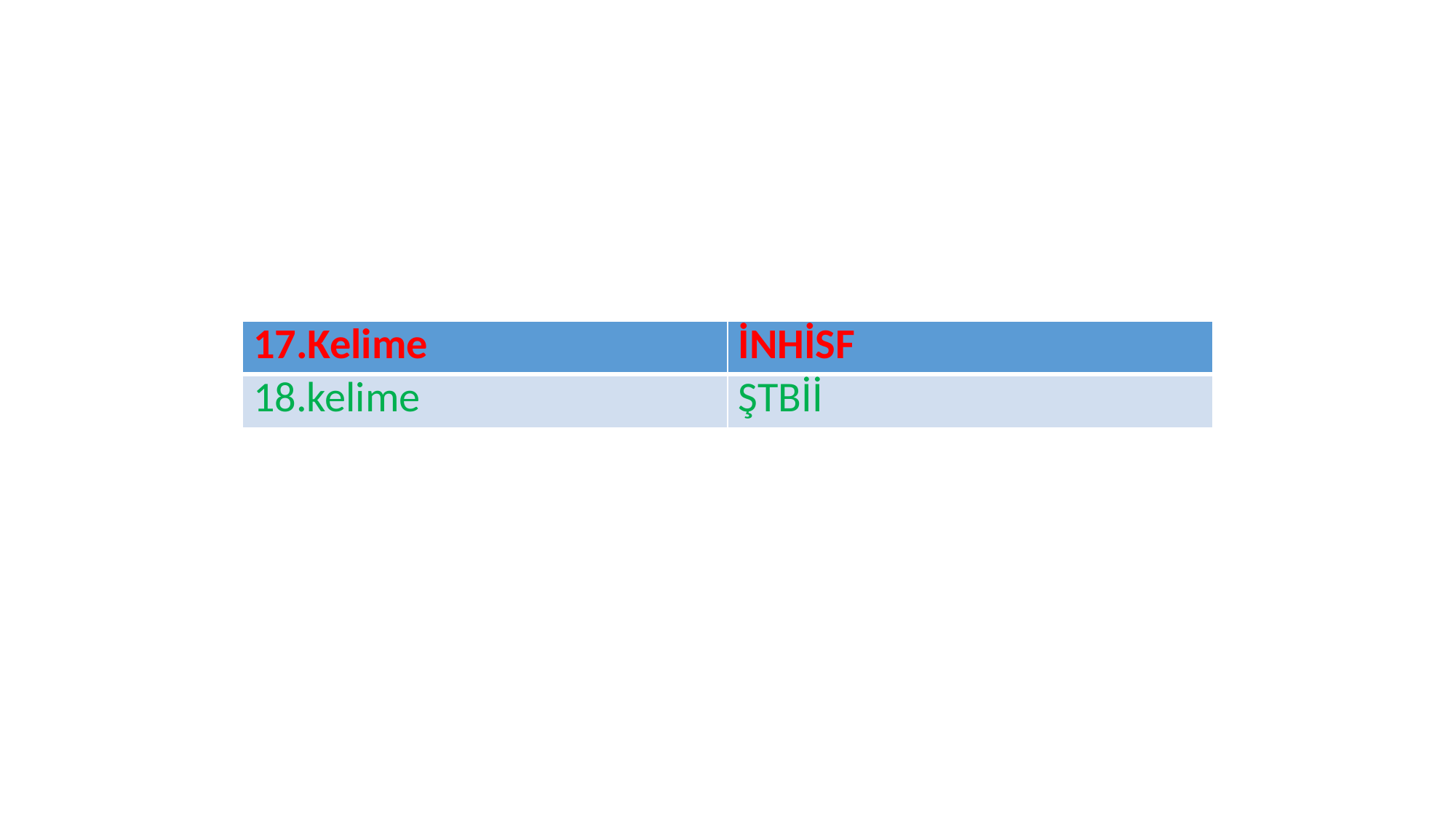

| 17.Kelime | İNHİSF |
| --- | --- |
| 18.kelime | ŞTBİİ |